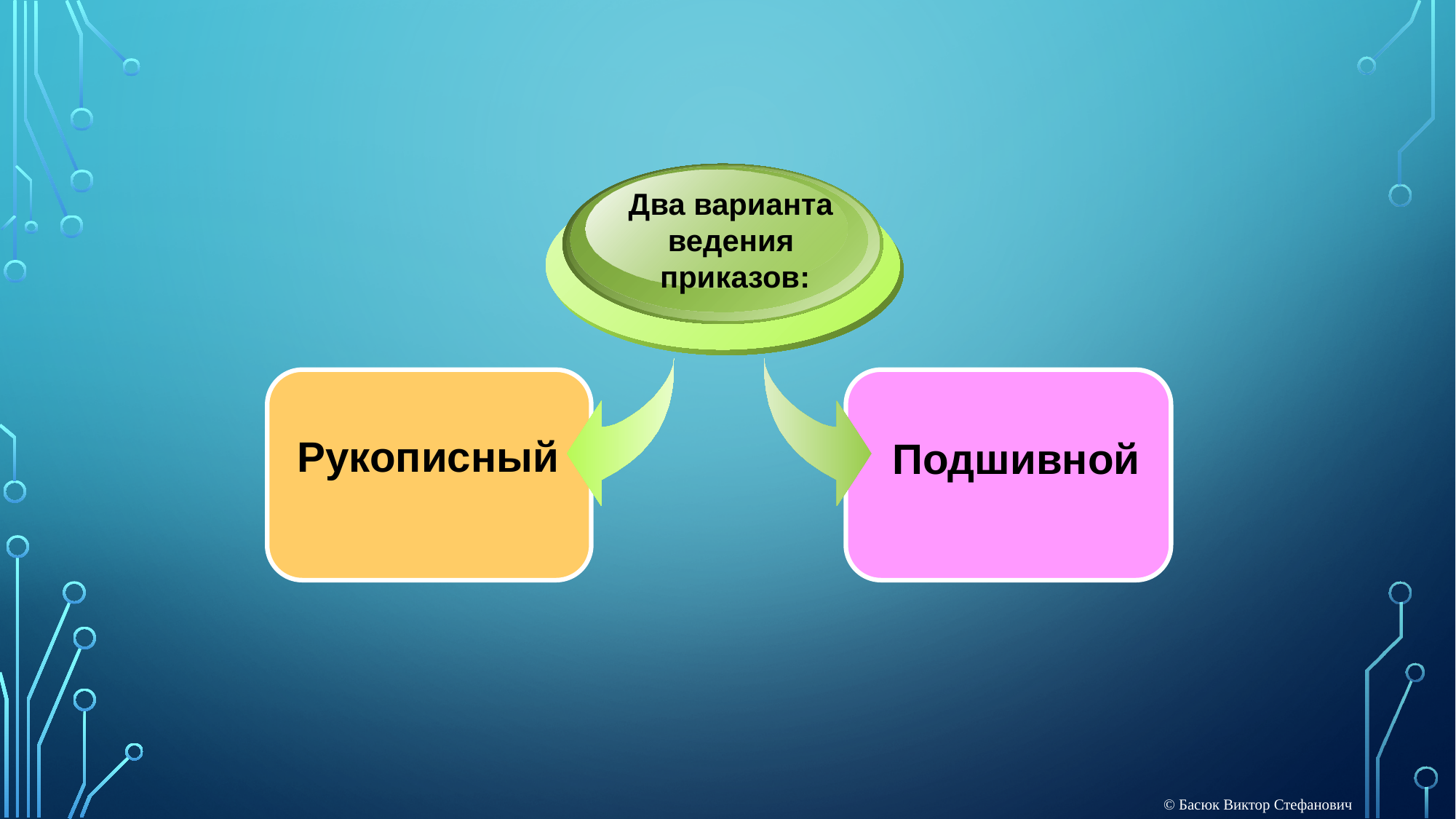

Два варианта
ведения
приказов:

Рукописный
Подшивной
© Басюк Виктор Стефанович